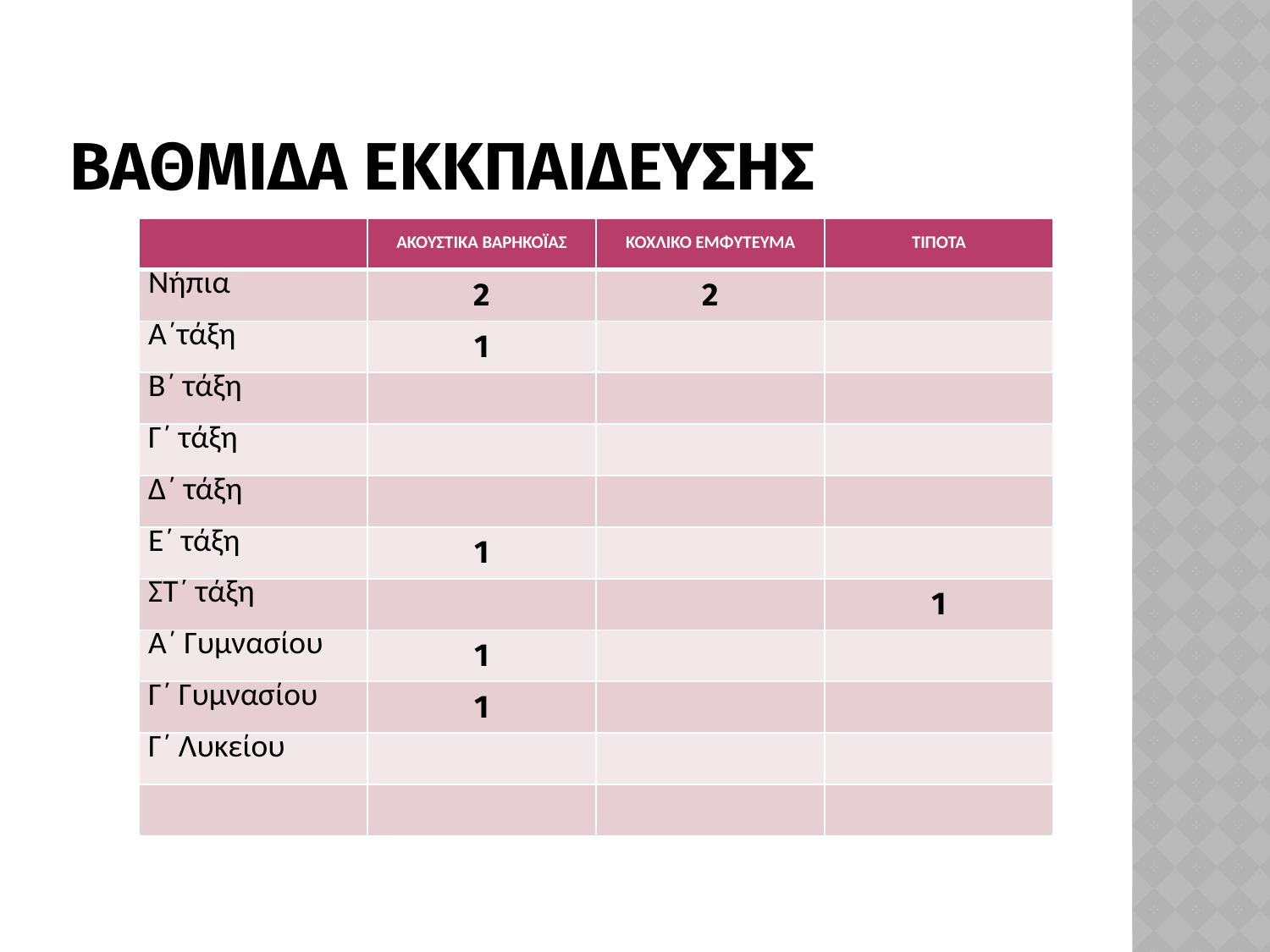

# ΒΑΘΜΙΔΑ ΕΚΚΠΑΙΔΕΥΣΗΣ
|  | ΑΚΟΥΣΤΙΚΑ ΒΑΡΗΚΟΪΑΣ | ΚΟΧΛΙΚΟ ΕΜΦΥΤΕΥΜΑ | ΤΙΠΟΤΑ |
| --- | --- | --- | --- |
| Νήπια | 2 | 2 |  |
| Α΄τάξη | 1 |  |  |
| Β΄ τάξη |  |  |  |
| Γ΄ τάξη |  |  |  |
| Δ΄ τάξη |  |  |  |
| Ε΄ τάξη | 1 |  |  |
| ΣΤ΄ τάξη |  |  | 1 |
| Α΄ Γυμνασίου | 1 |  |  |
| Γ΄ Γυμνασίου | 1 |  |  |
| Γ΄ Λυκείου |  |  |  |
|  |  |  |  |